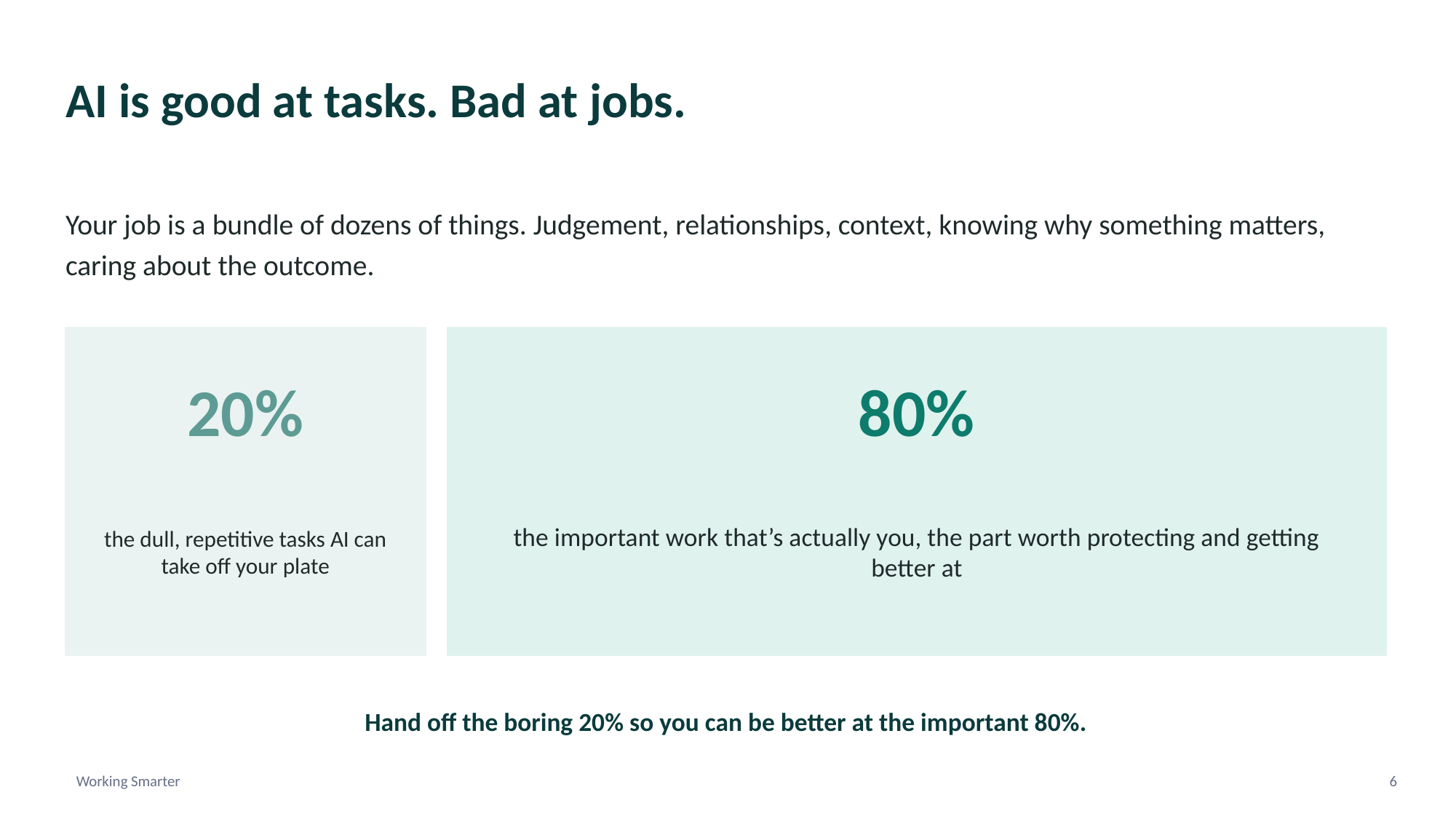

AI is good at tasks. Bad at jobs.
Your job is a bundle of dozens of things. Judgement, relationships, context, knowing why something matters, caring about the outcome.

20%
80%
the dull, repetitive tasks AI can take off your plate
the important work that’s actually you, the part worth protecting and getting better at
Hand off the boring 20% so you can be better at the important 80%.
Working Smarter
6